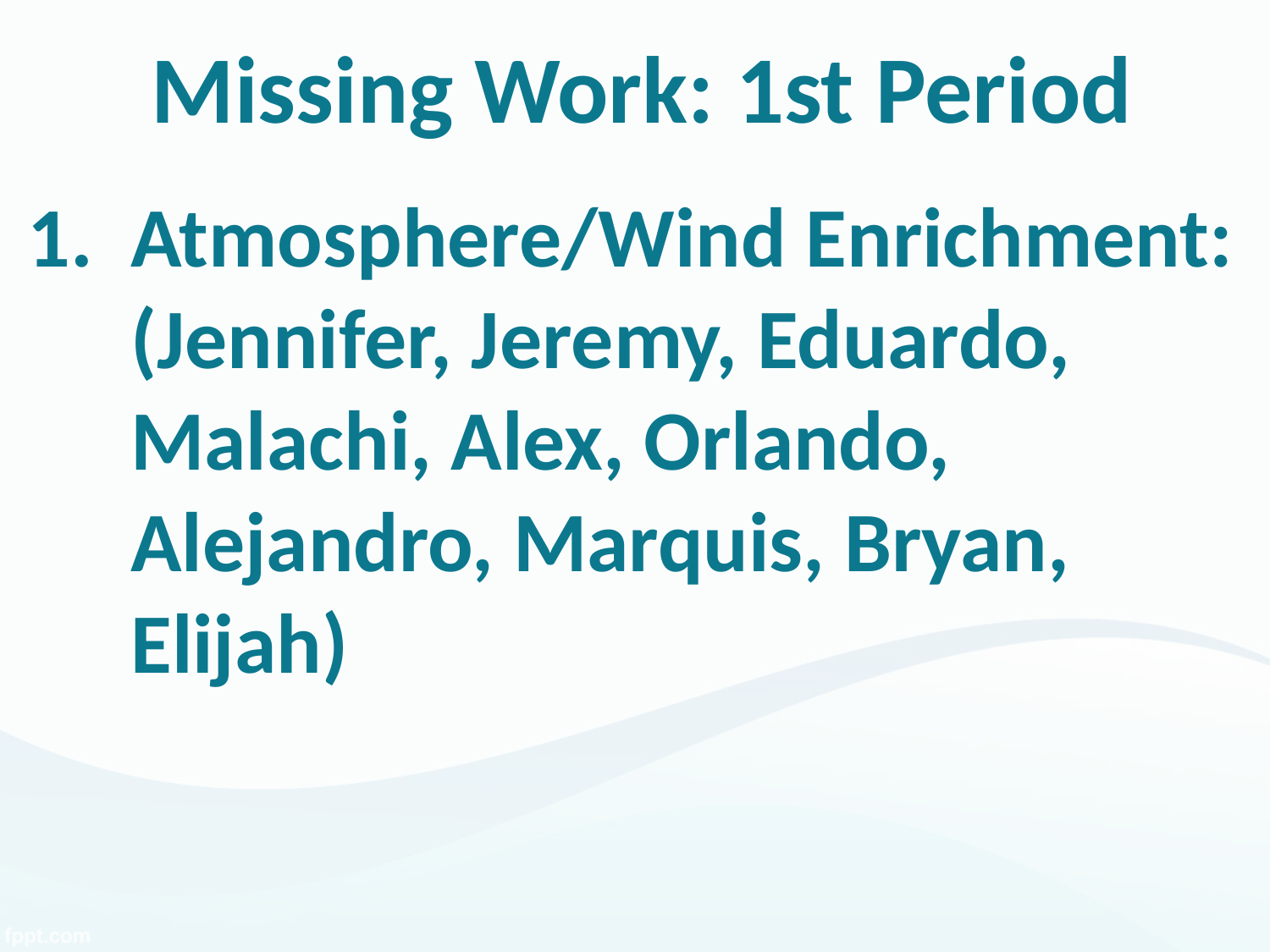

# Missing Work: 1st Period
Atmosphere/Wind Enrichment: (Jennifer, Jeremy, Eduardo, Malachi, Alex, Orlando, Alejandro, Marquis, Bryan, Elijah)